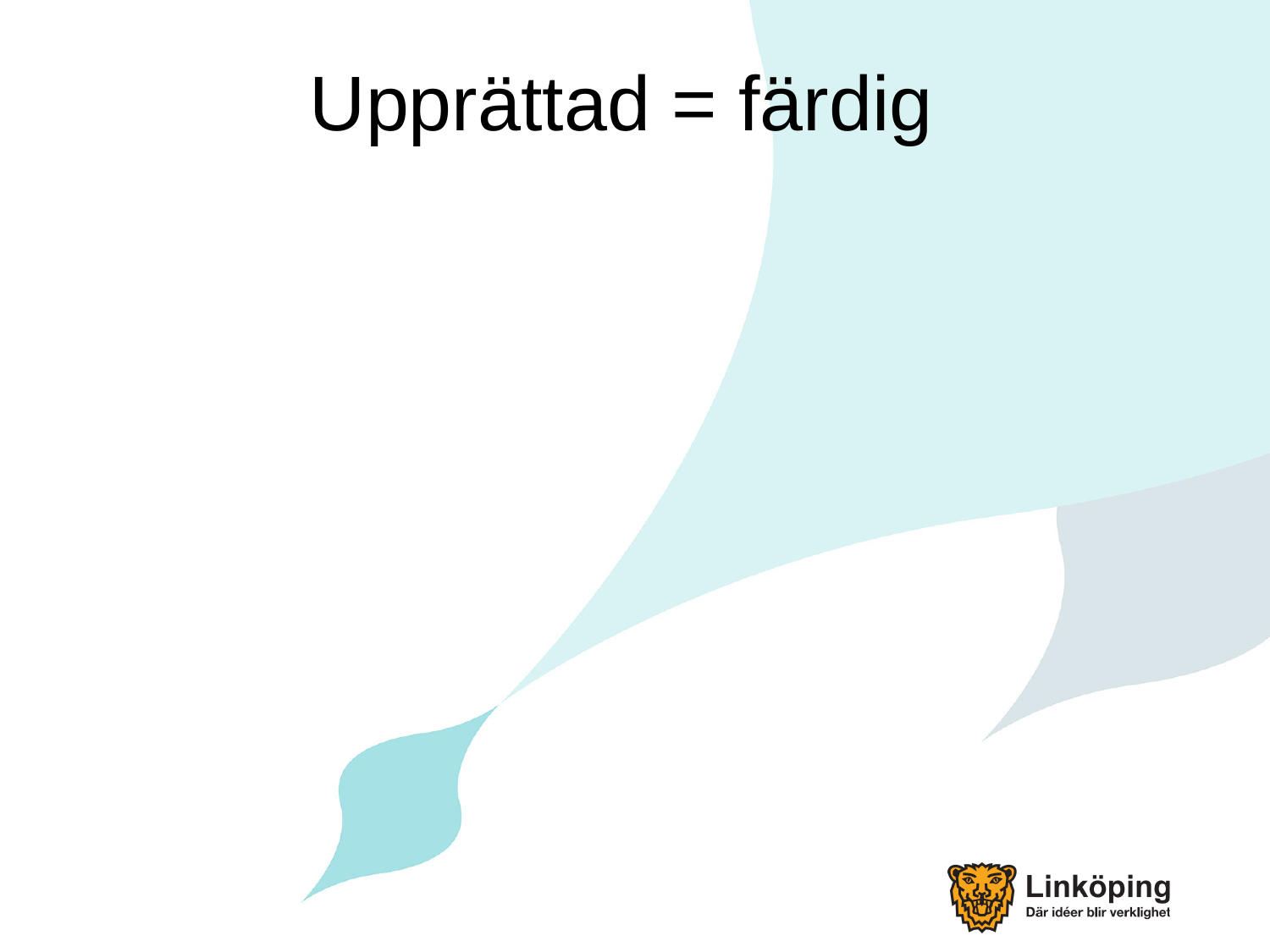

# Upprättad = färdig
Undertecknad, justerad
Expedierad, hålls tillgänglig
När ärendet slutbehandlats
Diarium, journal, register: när det är klart för införing
Dom: när den avkunnas
Protokoll: när det justerats